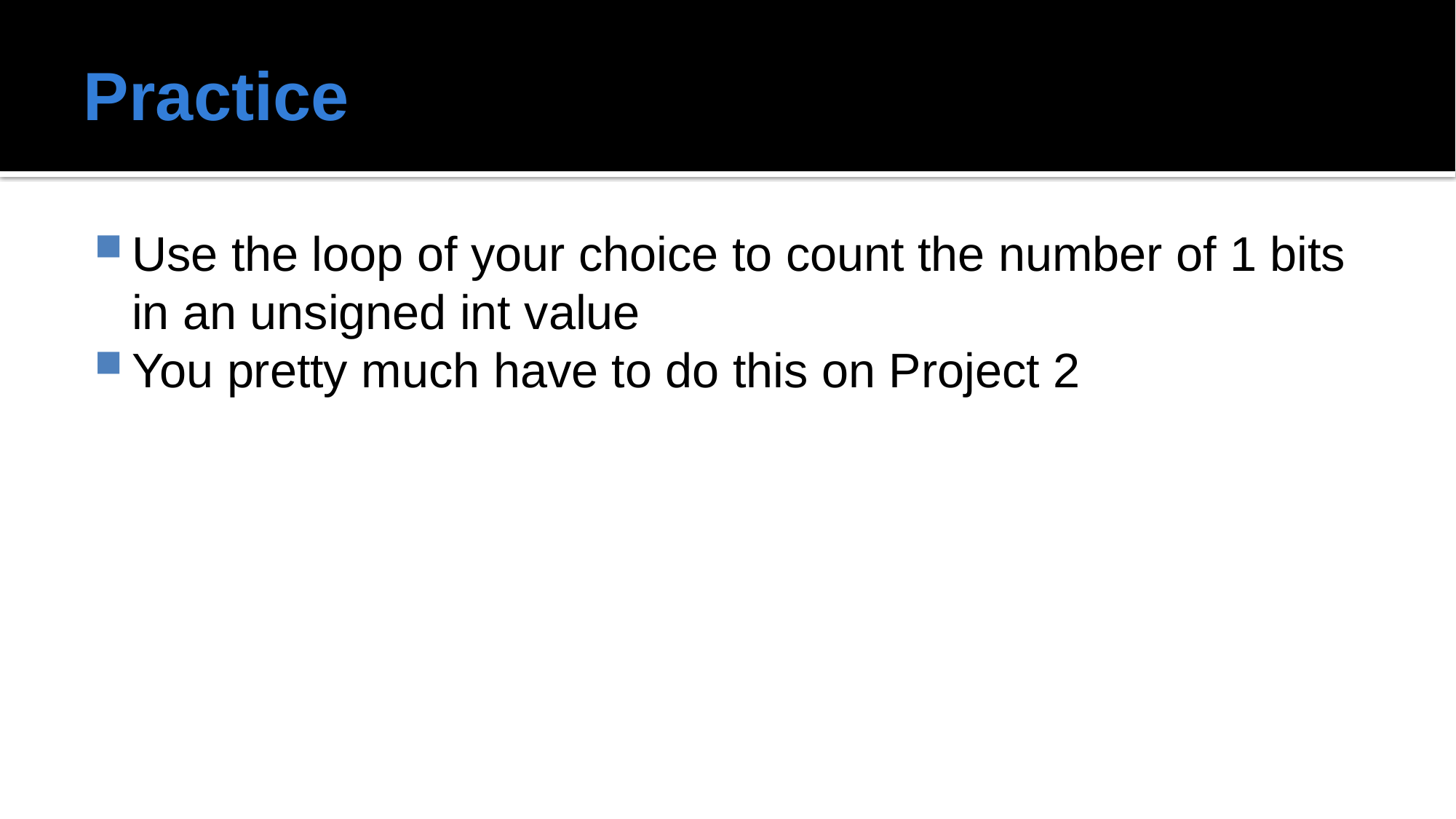

# Practice
Use the loop of your choice to count the number of 1 bits in an unsigned int value
You pretty much have to do this on Project 2